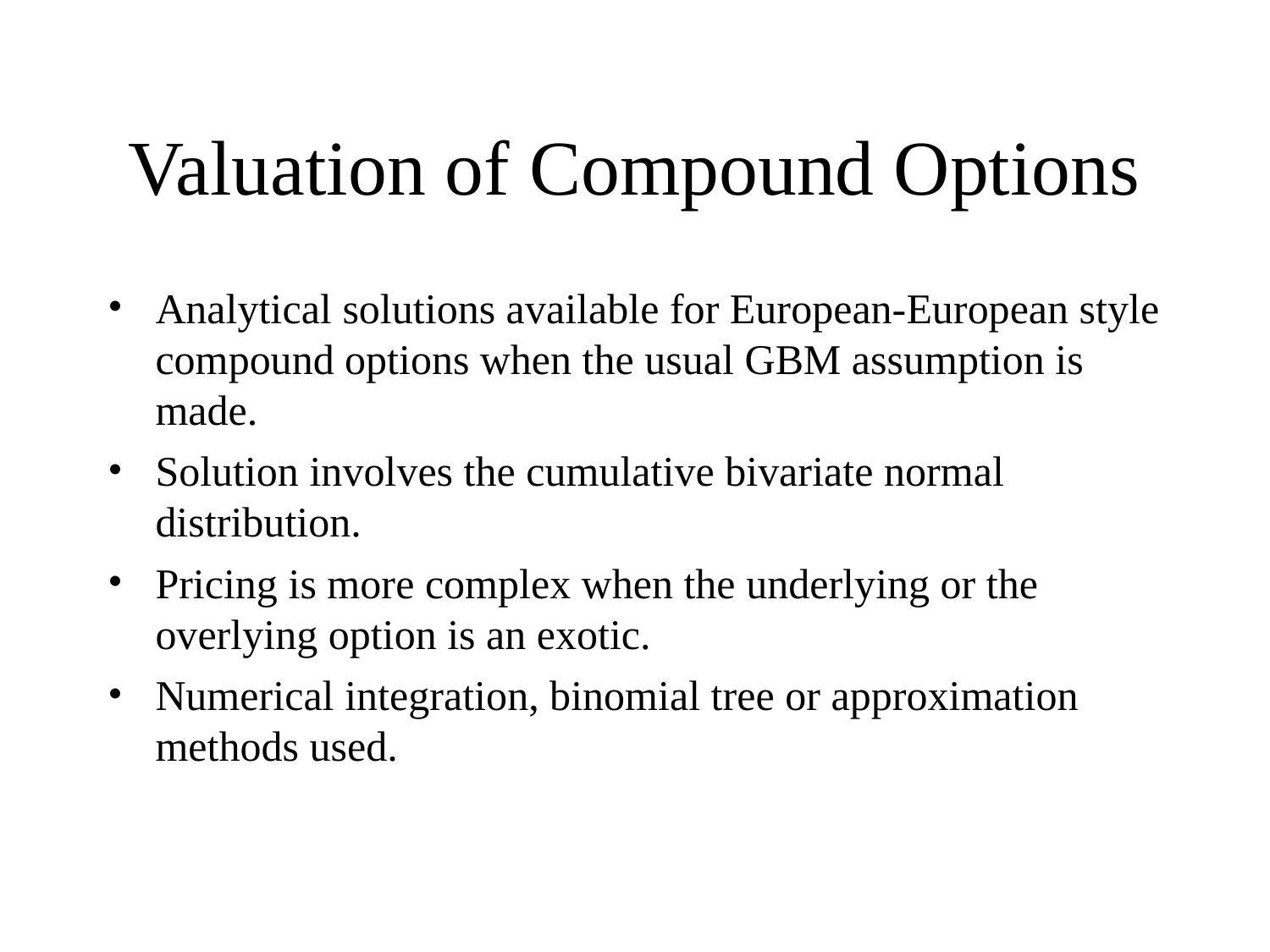

# Valuation of Compound Options
Analytical solutions available for European-European style compound options when the usual GBM assumption is made.
Solution involves the cumulative bivariate normal distribution.
Pricing is more complex when the underlying or the overlying option is an exotic.
Numerical integration, binomial tree or approximation methods used.